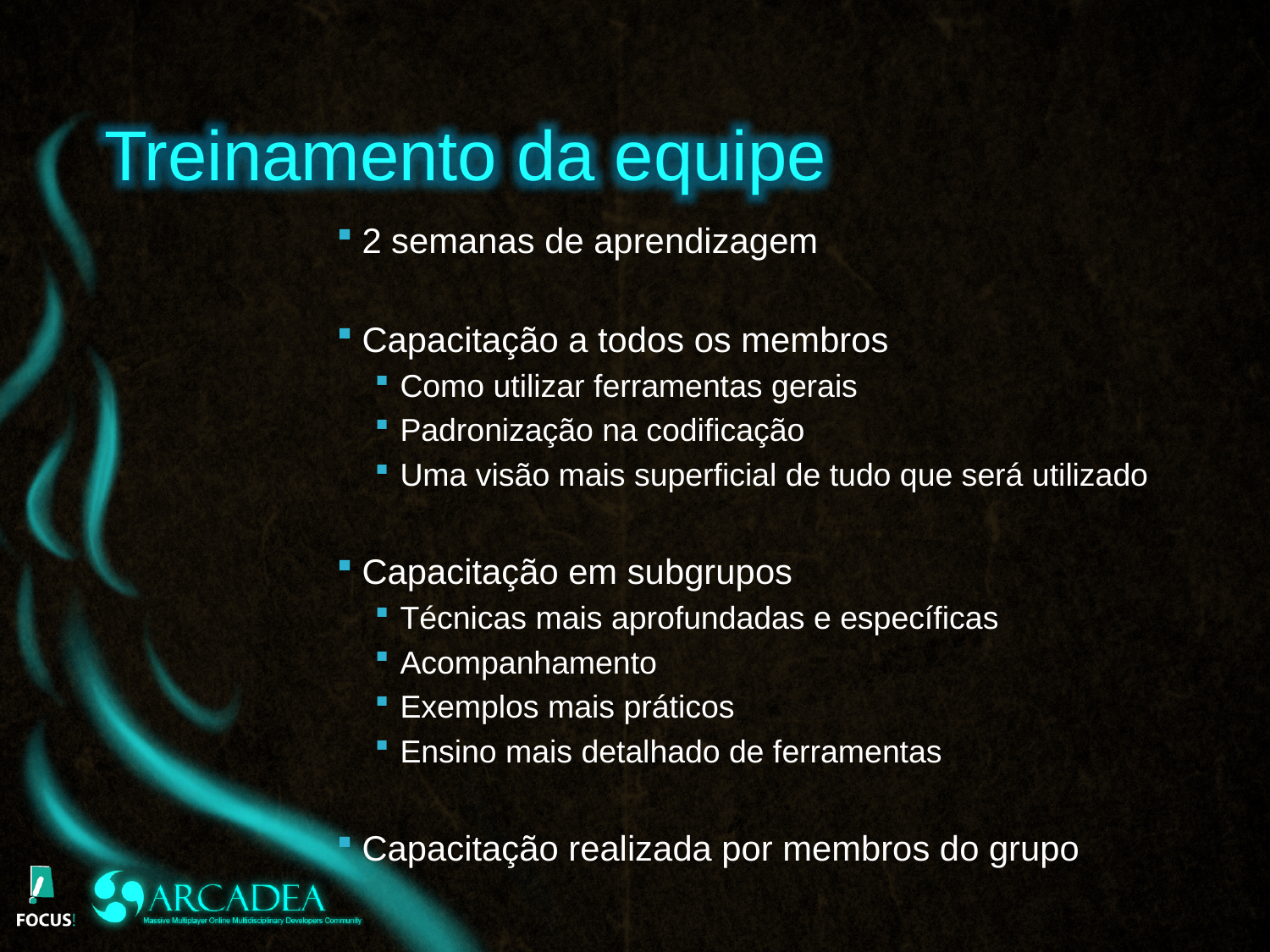

Treinamento da equipe
2 semanas de aprendizagem

Capacitação a todos os membros
Como utilizar ferramentas gerais
Padronização na codificação
Uma visão mais superficial de tudo que será utilizado

Capacitação em subgrupos
Técnicas mais aprofundadas e específicas
Acompanhamento
Exemplos mais práticos
Ensino mais detalhado de ferramentas

Capacitação realizada por membros do grupo